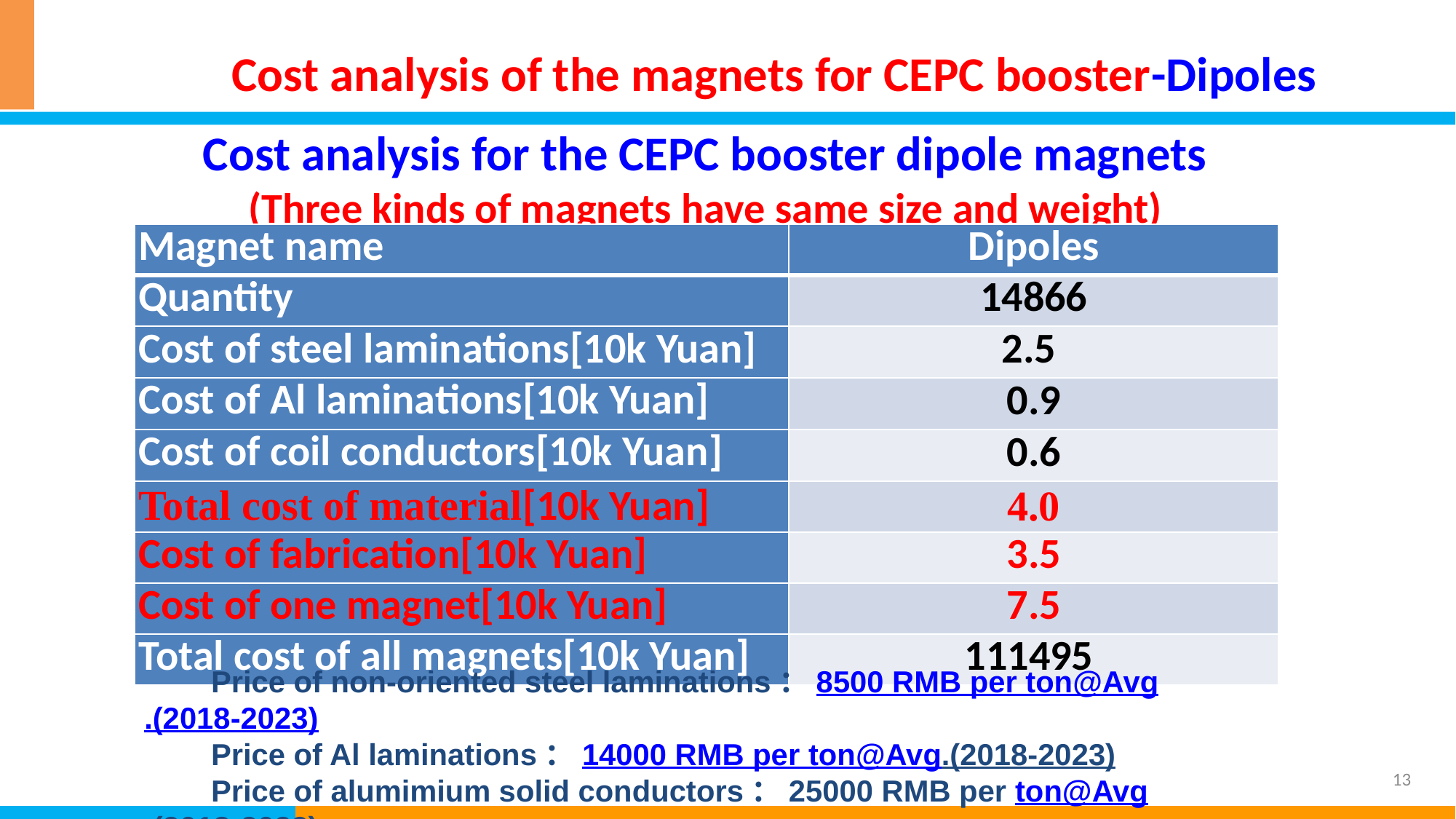

Cost analysis of the magnets for CEPC booster-Dipoles
Cost analysis for the CEPC booster dipole magnets (Three kinds of magnets have same size and weight)
| Magnet name | Dipoles |
| --- | --- |
| Quantity | 14866 |
| Cost of steel laminations[10k Yuan] | 2.5 |
| Cost of Al laminations[10k Yuan] | 0.9 |
| Cost of coil conductors[10k Yuan] | 0.6 |
| Total cost of material[10k Yuan] | 4.0 |
| Cost of fabrication[10k Yuan] | 3.5 |
| Cost of one magnet[10k Yuan] | 7.5 |
| Total cost of all magnets[10k Yuan] | 111495 |
        Price of non-oriented steel laminations：8500 RMB per ton@Avg.(2018-2023)
        Price of Al laminations：14000 RMB per ton@Avg.(2018-2023)
        Price of alumimium solid conductors：25000 RMB per ton@Avg.(2018-2023)
13